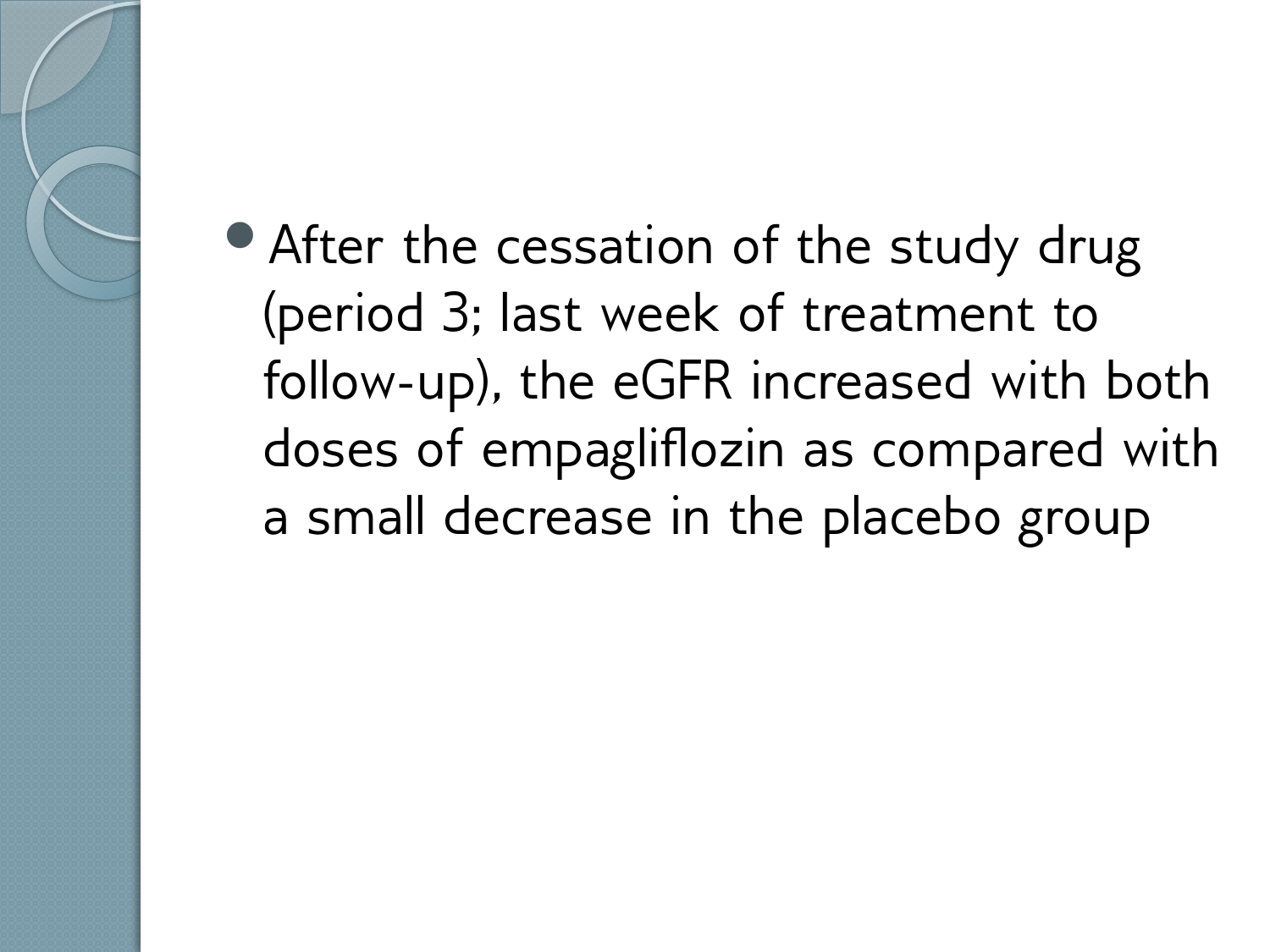

After the cessation of the study drug (period 3; last week of treatment to follow-up), the eGFR increased with both doses of empagliflozin as compared with a small decrease in the placebo group